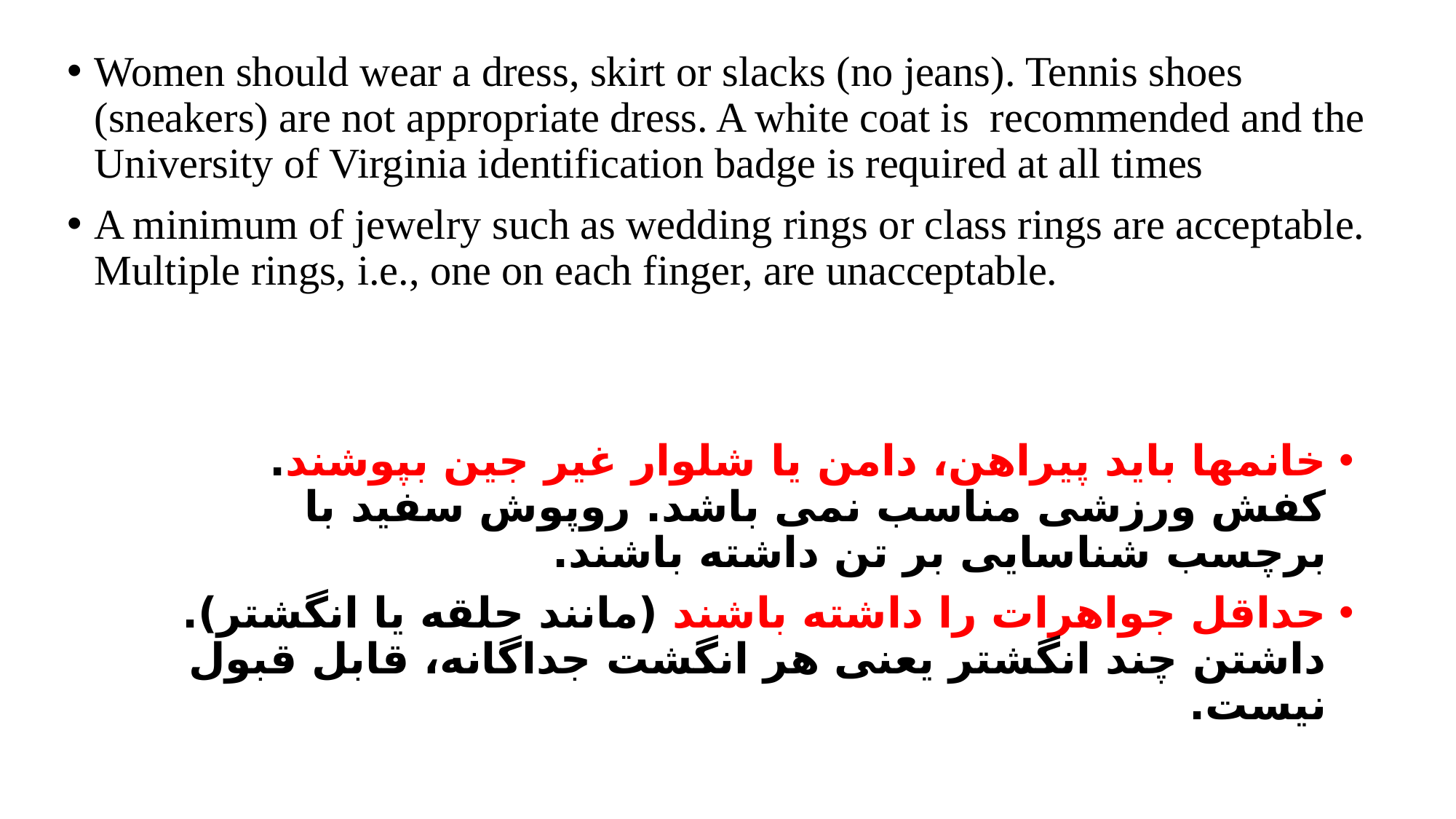

Women should wear a dress, skirt or slacks (no jeans). Tennis shoes (sneakers) are not appropriate dress. A white coat is  recommended and the University of Virginia identification badge is required at all times
A minimum of jewelry such as wedding rings or class rings are acceptable. Multiple rings, i.e., one on each finger, are unacceptable.
خانمها باید پیراهن، دامن یا شلوار غیر جین بپوشند. کفش ورزشی مناسب نمی باشد. روپوش سفید با برچسب شناسایی بر تن داشته باشند.
حداقل جواهرات را داشته باشند (مانند حلقه یا انگشتر). داشتن چند انگشتر یعنی هر انگشت جداگانه، قابل قبول نیست.